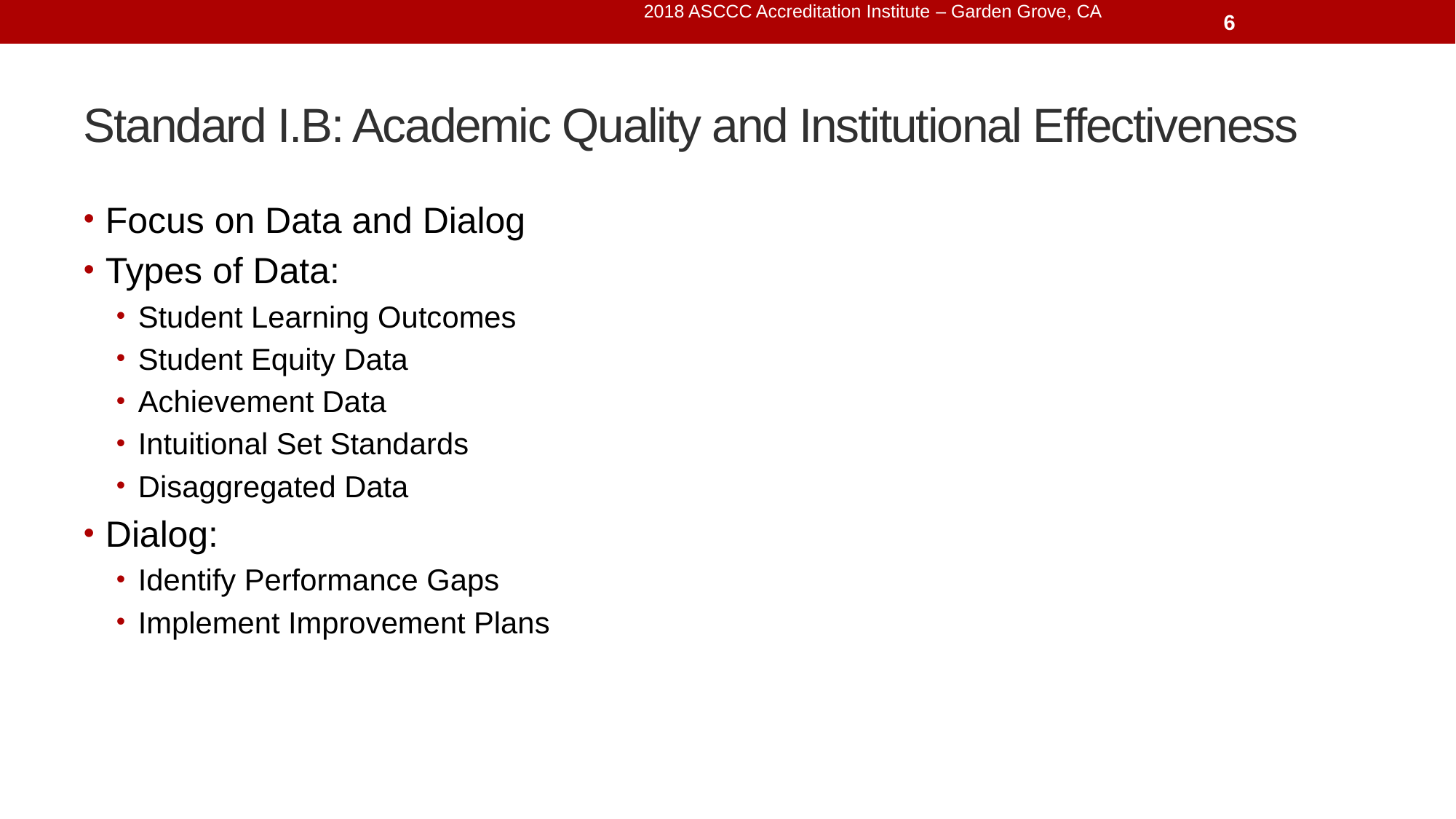

2018 ASCCC Accreditation Institute – Garden Grove, CA

6
# Standard I.B: Academic Quality and Institutional Effectiveness
Focus on Data and Dialog
Types of Data:
Student Learning Outcomes
Student Equity Data
Achievement Data
Intuitional Set Standards
Disaggregated Data
Dialog:
Identify Performance Gaps
Implement Improvement Plans